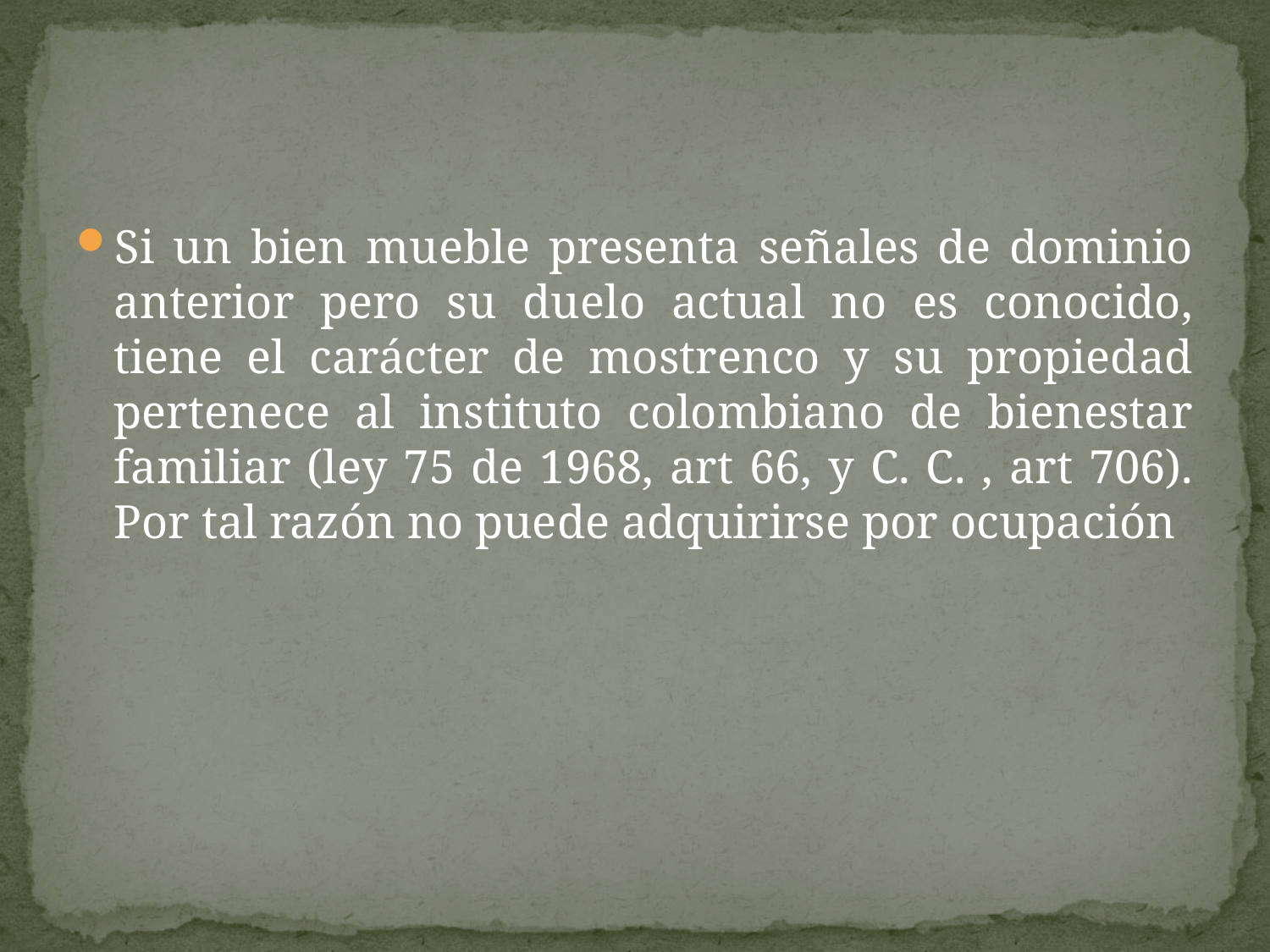

Si un bien mueble presenta señales de dominio anterior pero su duelo actual no es conocido, tiene el carácter de mostrenco y su propiedad pertenece al instituto colombiano de bienestar familiar (ley 75 de 1968, art 66, y C. C. , art 706). Por tal razón no puede adquirirse por ocupación